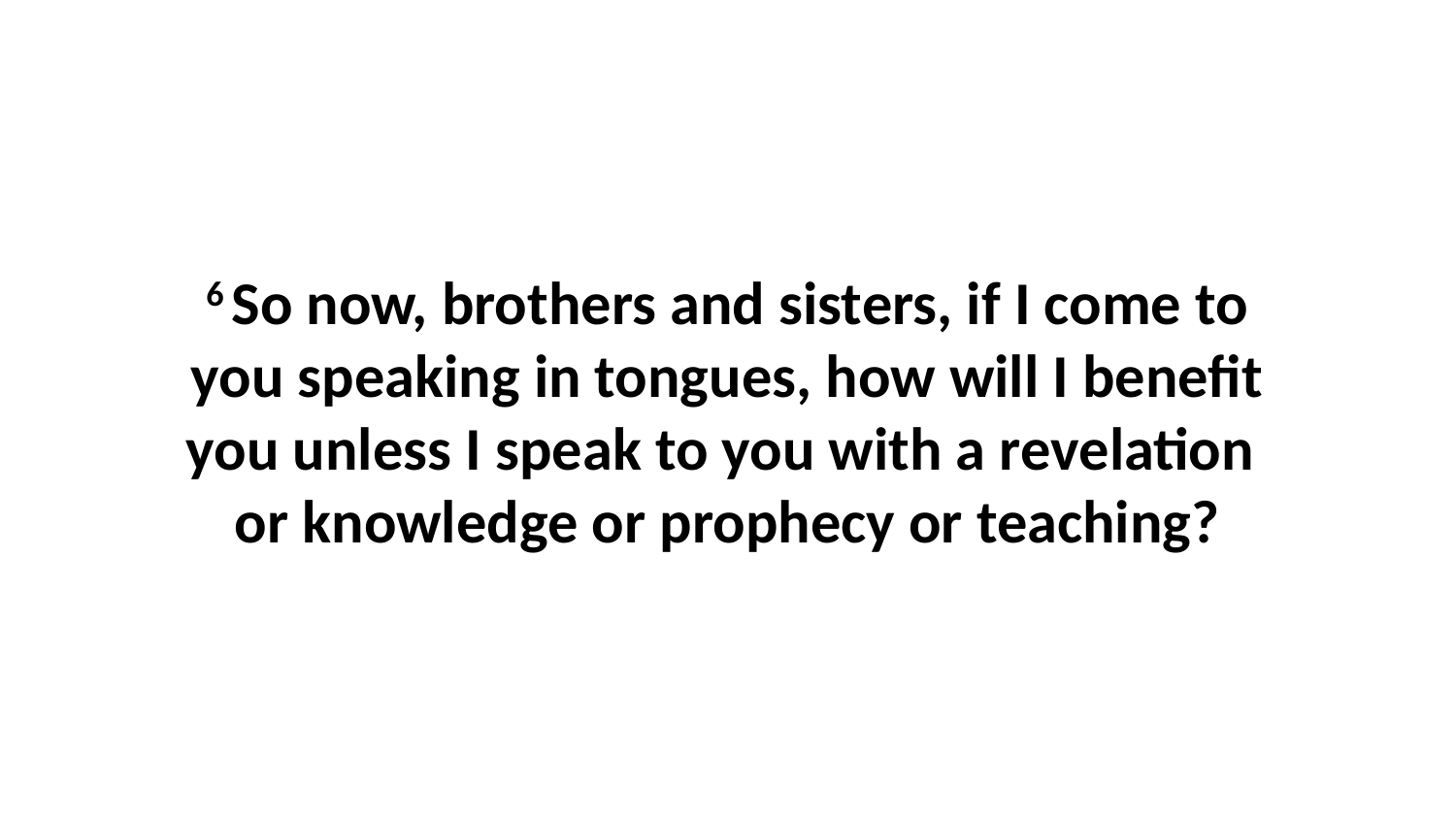

6 So now, brothers and sisters, if I come to you speaking in tongues, how will I benefit you unless I speak to you with a revelation  or knowledge or prophecy or teaching?